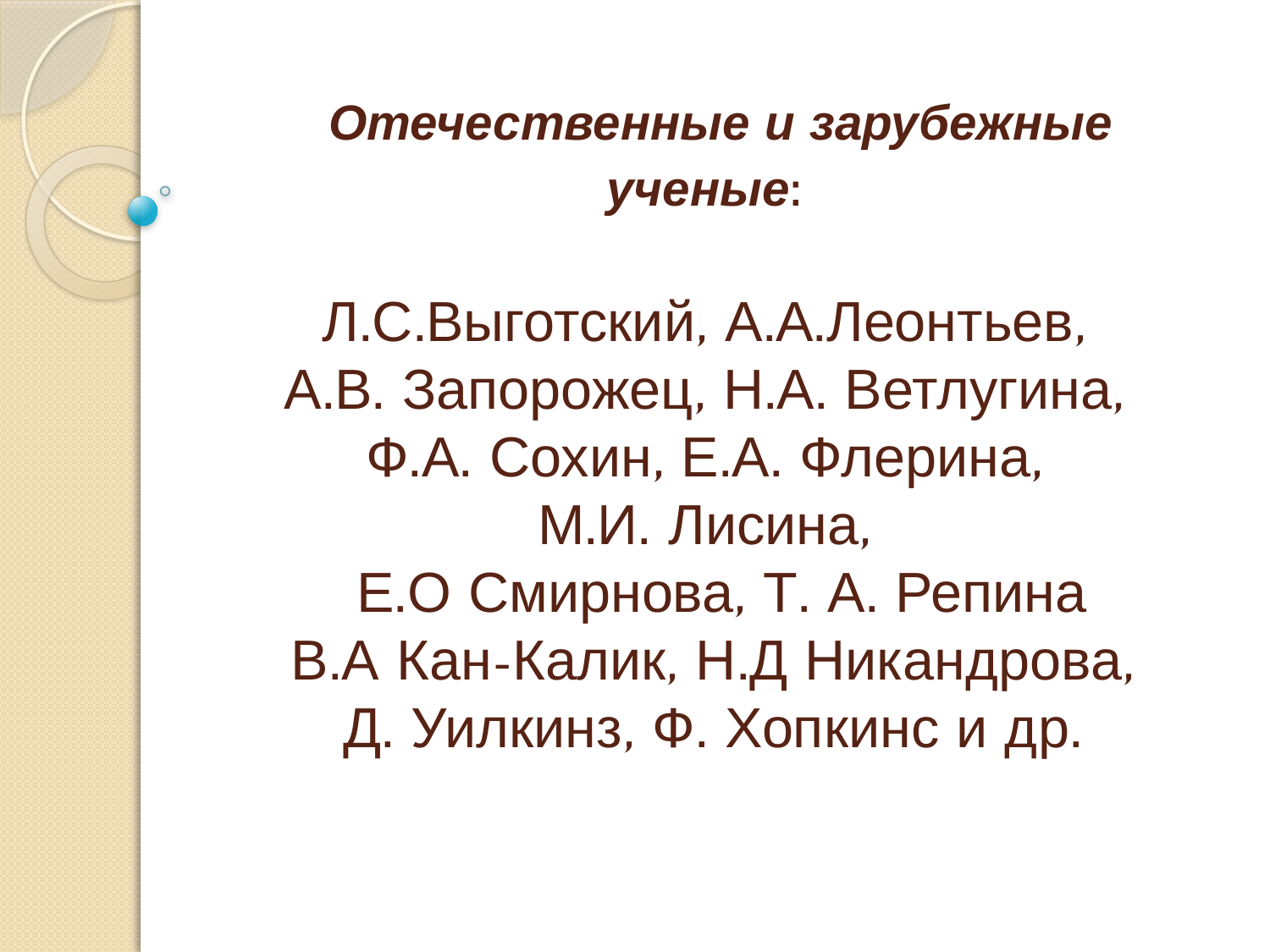

# Отечественные и зарубежные ученые: Л.С.Выготский, А.А.Леонтьев, А.В. Запорожец, Н.А. Ветлугина, Ф.А. Сохин, Е.А. Флерина,  М.И. Лисина, Е.О Смирнова, Т. А. Репина В.А Кан-Калик, Н.Д Никандрова, Д. Уилкинз, Ф. Хопкинс и др.